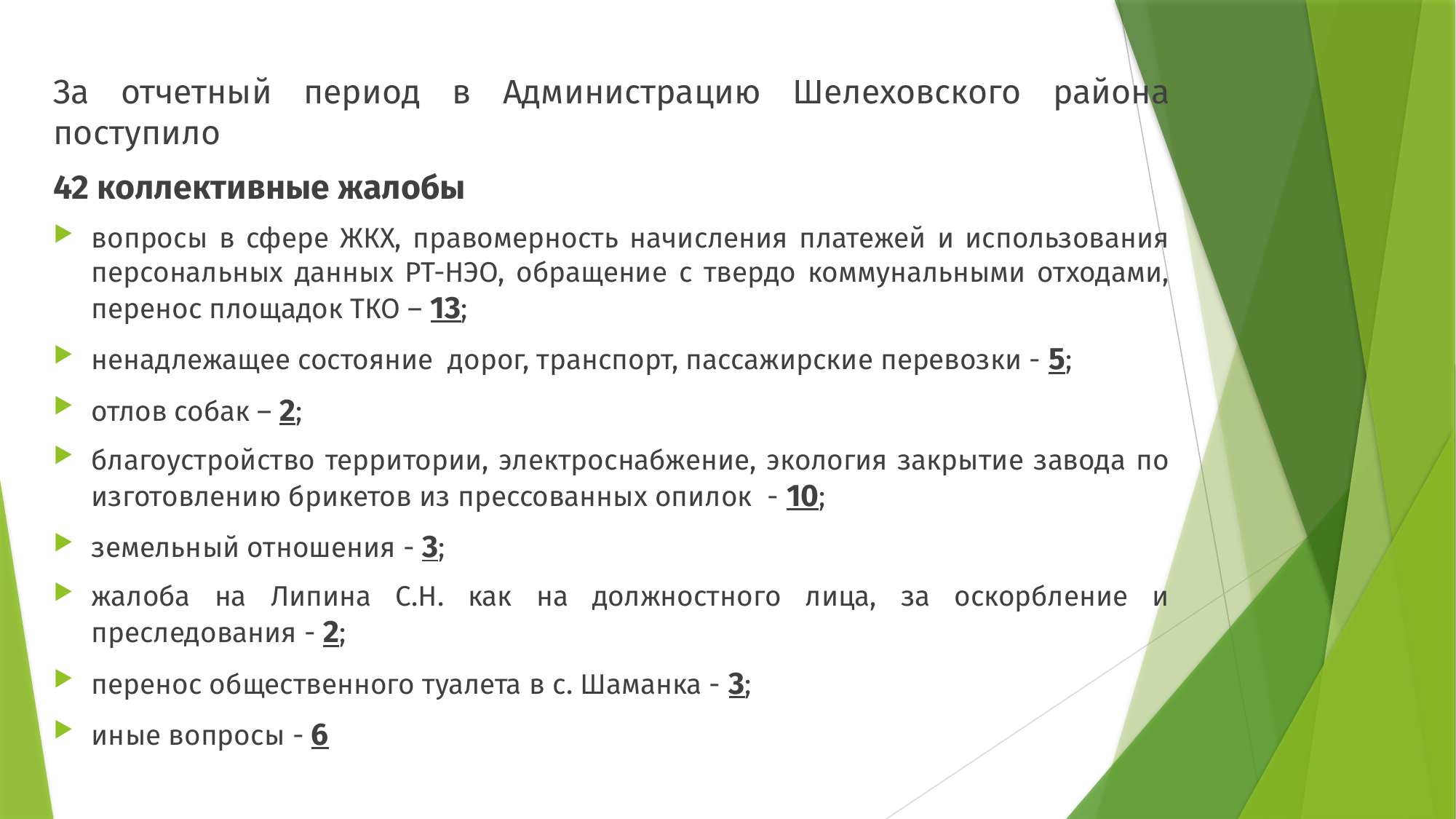

За отчетный период в Администрацию Шелеховского района поступило
42 коллективные жалобы
вопросы в сфере ЖКХ, правомерность начисления платежей и использования персональных данных РТ-НЭО, обращение с твердо коммунальными отходами, перенос площадок ТКО – 13;
ненадлежащее состояние  дорог, транспорт, пассажирские перевозки - 5;
отлов собак – 2;
благоустройство территории, электроснабжение, экология закрытие завода по изготовлению брикетов из прессованных опилок  - 10;
земельный отношения - 3;
жалоба на Липина С.Н. как на должностного лица, за оскорбление и преследования - 2;
перенос общественного туалета в с. Шаманка - 3;
иные вопросы - 6